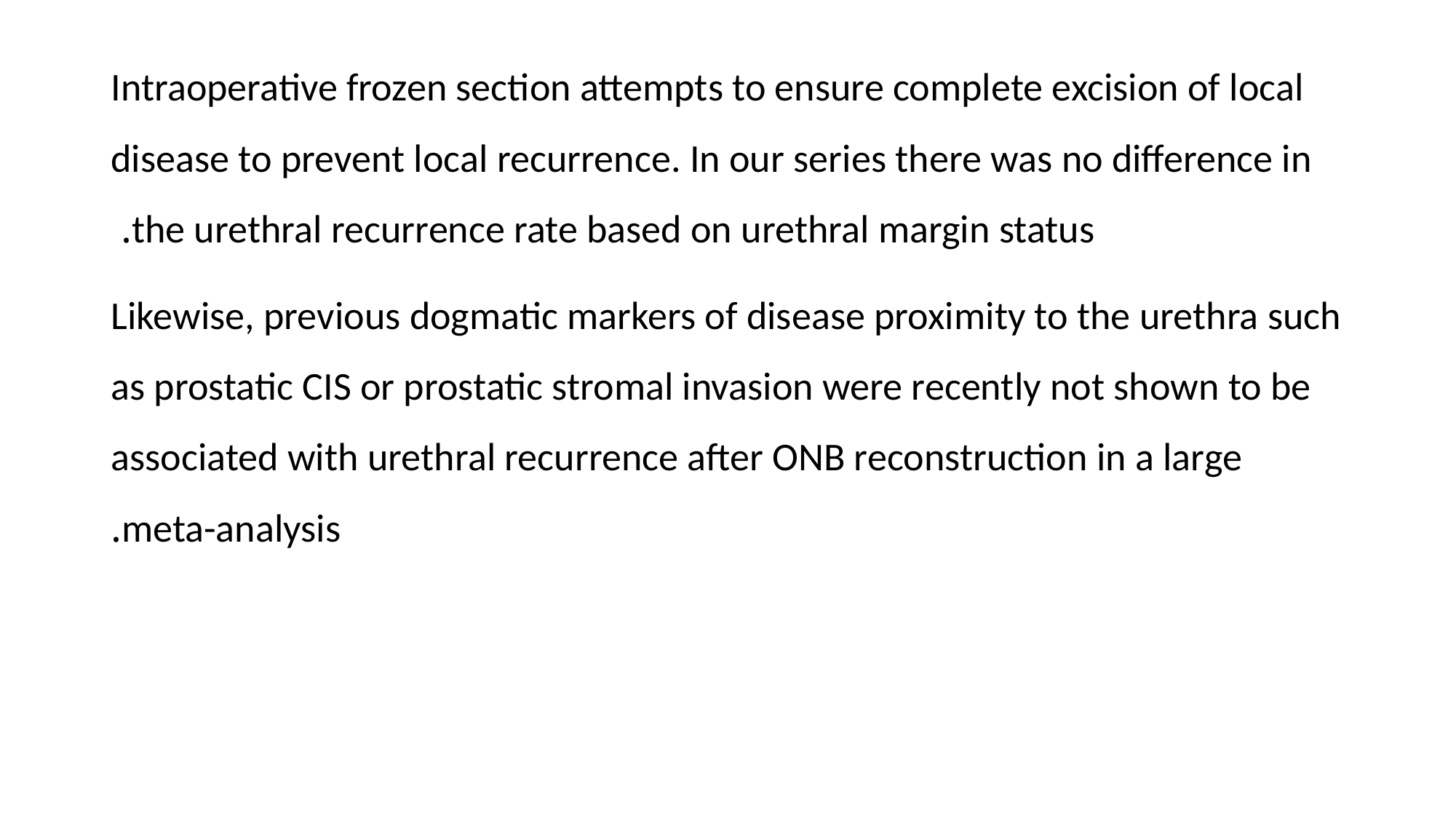

Intraoperative frozen section attempts to ensure complete excision of local disease to prevent local recurrence. In our series there was no difference in the urethral recurrence rate based on urethral margin status.
Likewise, previous dogmatic markers of disease proximity to the urethra such as prostatic CIS or prostatic stromal invasion were recently not shown to be associated with urethral recurrence after ONB reconstruction in a large meta-analysis.